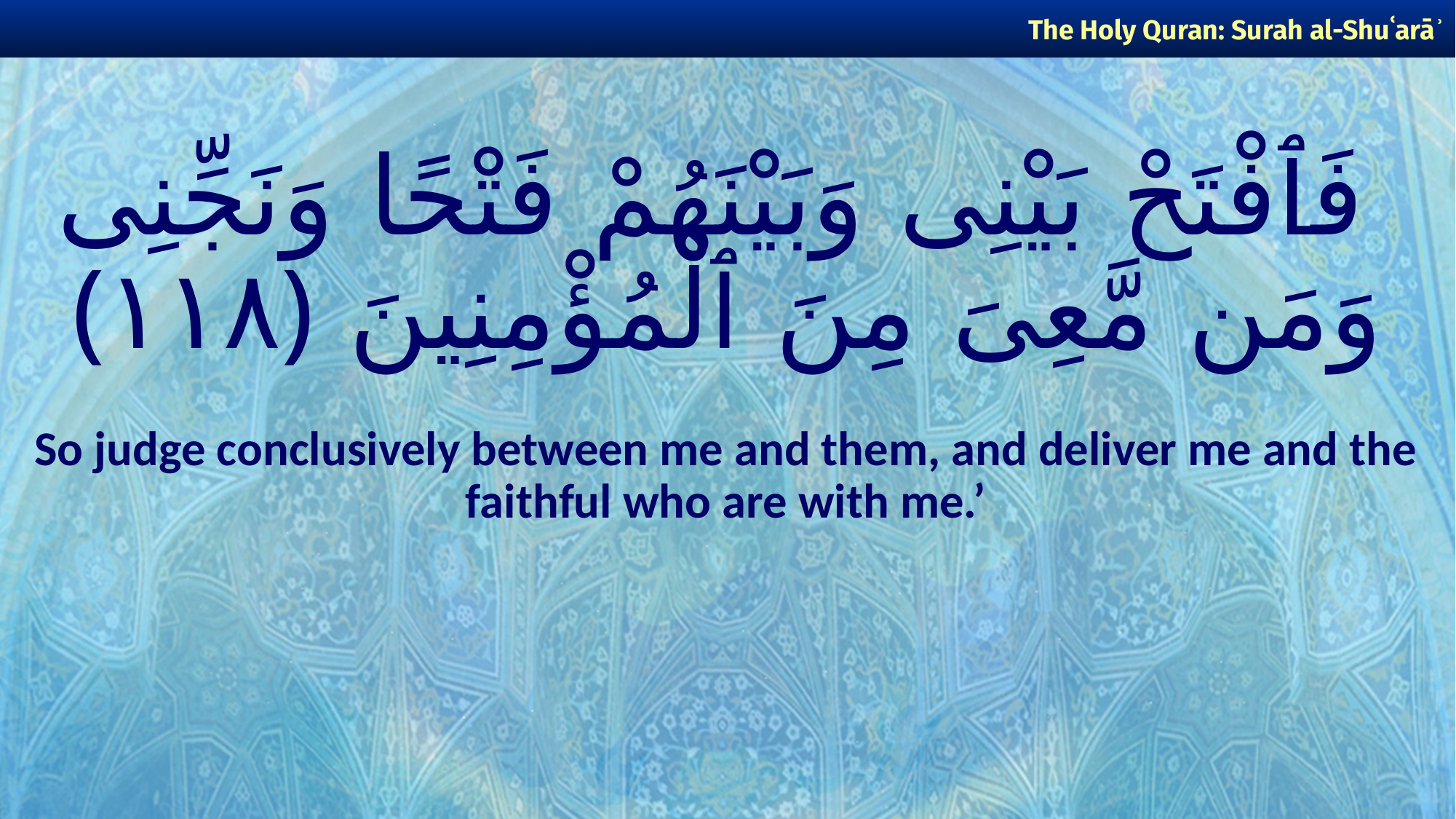

The Holy Quran: Surah al-Shuʿarāʾ
# فَٱفْتَحْ بَيْنِى وَبَيْنَهُمْ فَتْحًا وَنَجِّنِى وَمَن مَّعِىَ مِنَ ٱلْمُؤْمِنِينَ ﴿١١٨﴾
So judge conclusively between me and them, and deliver me and the faithful who are with me.’